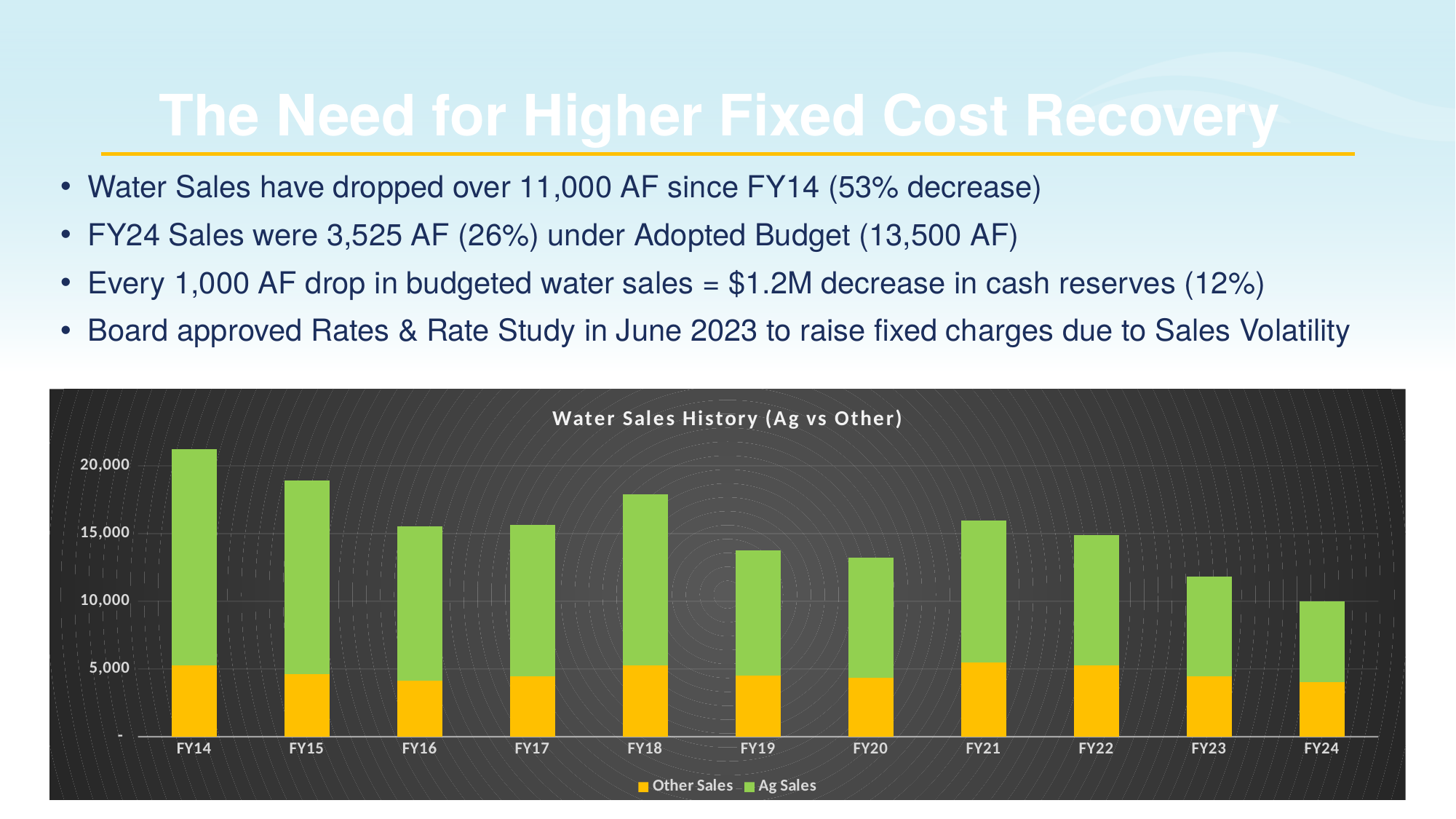

# The Need for Higher Fixed Cost Recovery
Water Sales have dropped over 11,000 AF since FY14 (53% decrease)
FY24 Sales were 3,525 AF (26%) under Adopted Budget (13,500 AF)
Every 1,000 AF drop in budgeted water sales = $1.2M decrease in cash reserves (12%)
Board approved Rates & Rate Study in June 2023 to raise fixed charges due to Sales Volatility

### Chart: Water Sales History (Ag vs Other)

| Category | Other Sales | Ag Sales |
|---|---|---|
| FY14 | 5257.342056932968 | 15969.657943067032 |
| FY15 | 4619.353535353537 | 14309.646464646463 |
| FY16 | 4147.571625344353 | 11409.428374655647 |
| FY17 | 4480.924242424244 | 11139.075757575756 |
| FY18 | 5240.0762167125795 | 12676.92378328742 |
| FY19 | 4495.495867768595 | 9275.504132231405 |
| FY20 | 4370.730486685032 | 8876.269513314968 |
| FY21 | 5470.297979797981 | 10492.70202020202 |
| FY22 | 5275.204315886134 | 9614.795684113866 |
| FY23 | 4436.531221303949 | 7398.468778696051 |
| FY24 | 4011.6299357208454 | 5963.370064279155 |